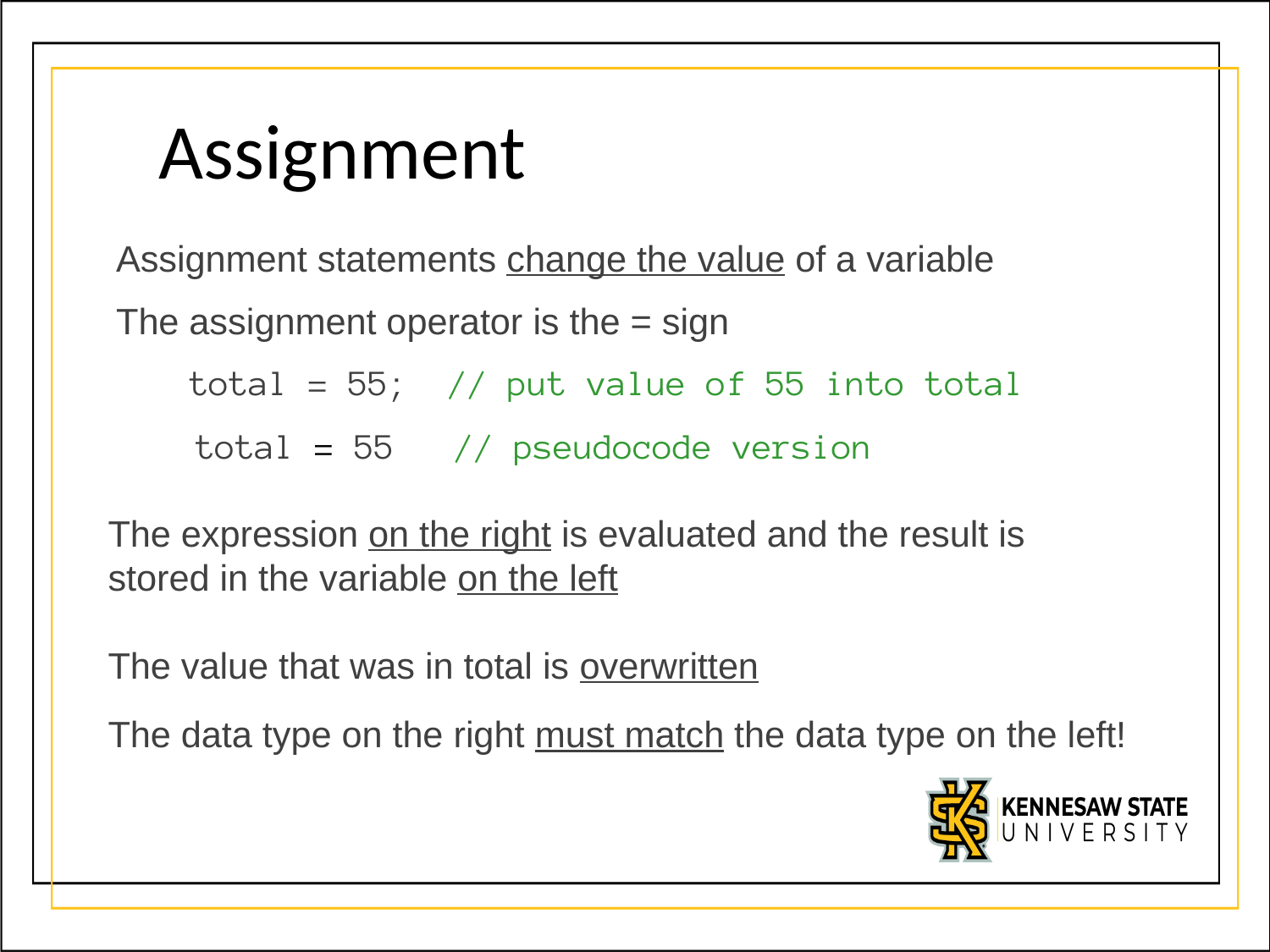

# Assignment
Assignment statements change the value of a variable
The assignment operator is the = sign
       total = 55;  // put value of 55 into total
    total = 55   // pseudocode version

The expression on the right is evaluated and the result is stored in the variable on the left

The value that was in total is overwritten

The data type on the right must match the data type on the left!